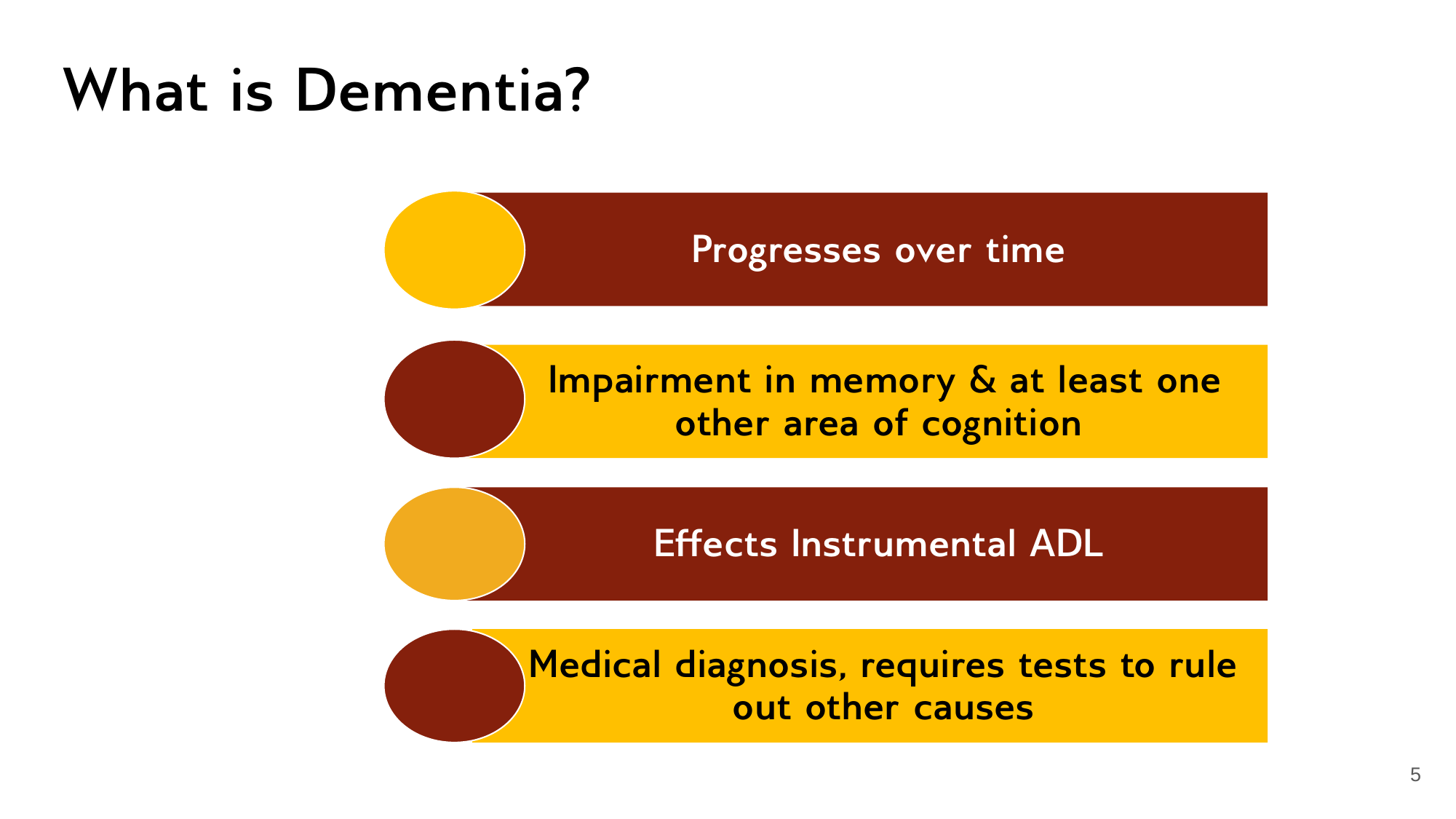

What is Dementia?

Progresses over time

 Impairment in memory & at least one other area of cognition

Effects Instrumental ADL

Medical diagnosis, requires tests to rule out other causes
5
5